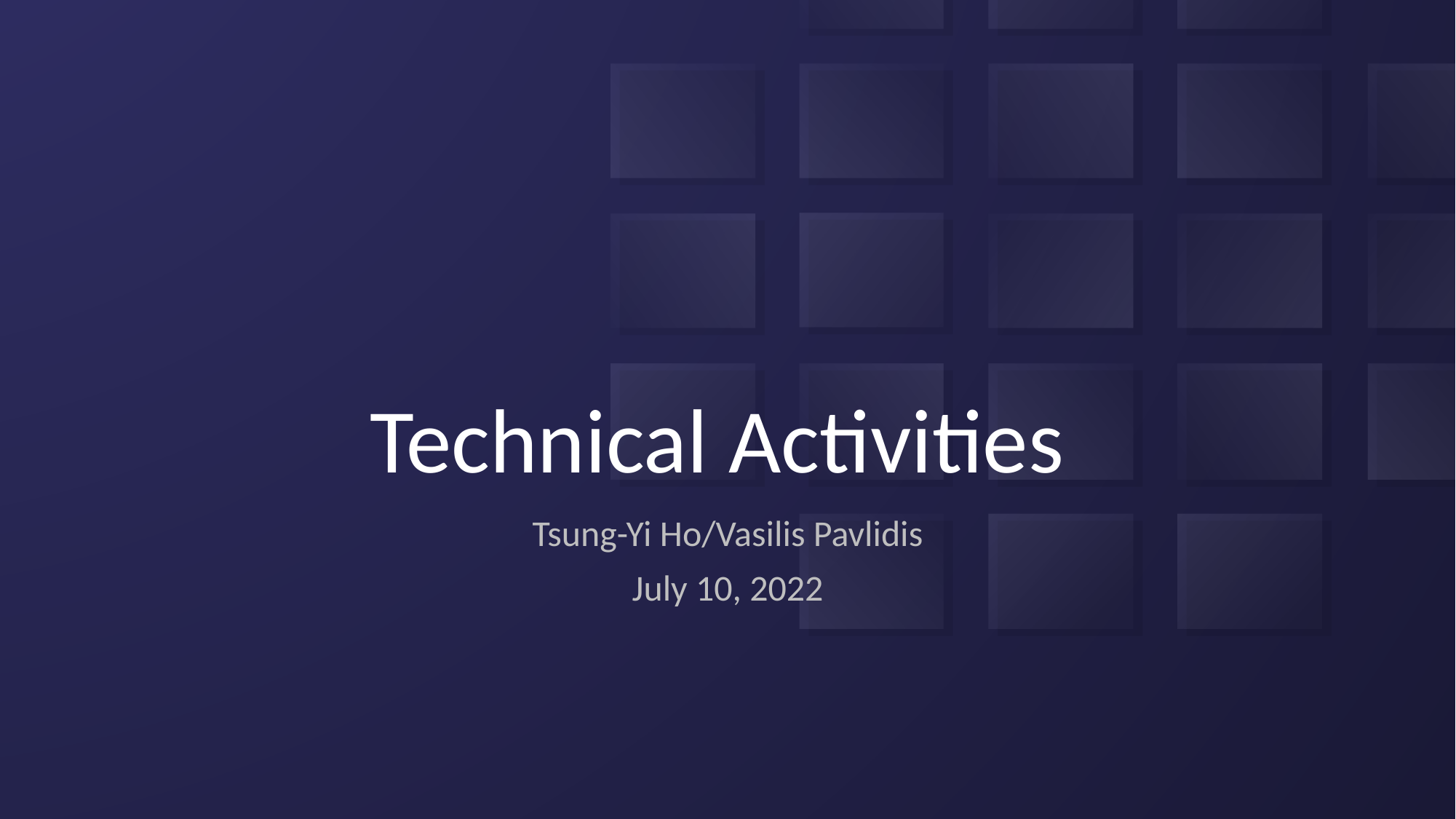

# Technical Activities
Tsung-Yi Ho/Vasilis Pavlidis
July 10, 2022